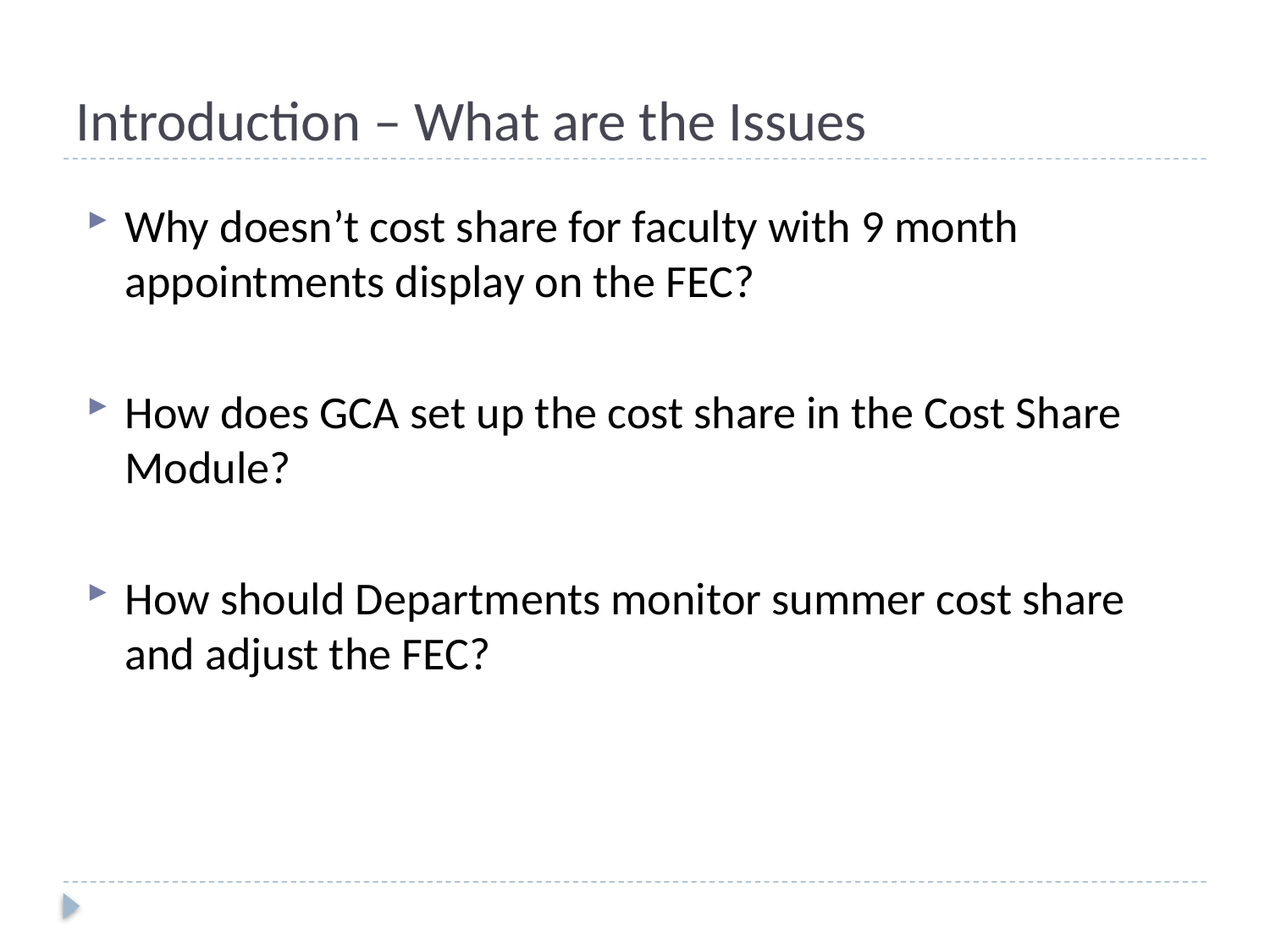

# Introduction – What are the Issues
Why doesn’t cost share for faculty with 9 month appointments display on the FEC?

How does GCA set up the cost share in the Cost Share Module?

How should Departments monitor summer cost share and adjust the FEC?